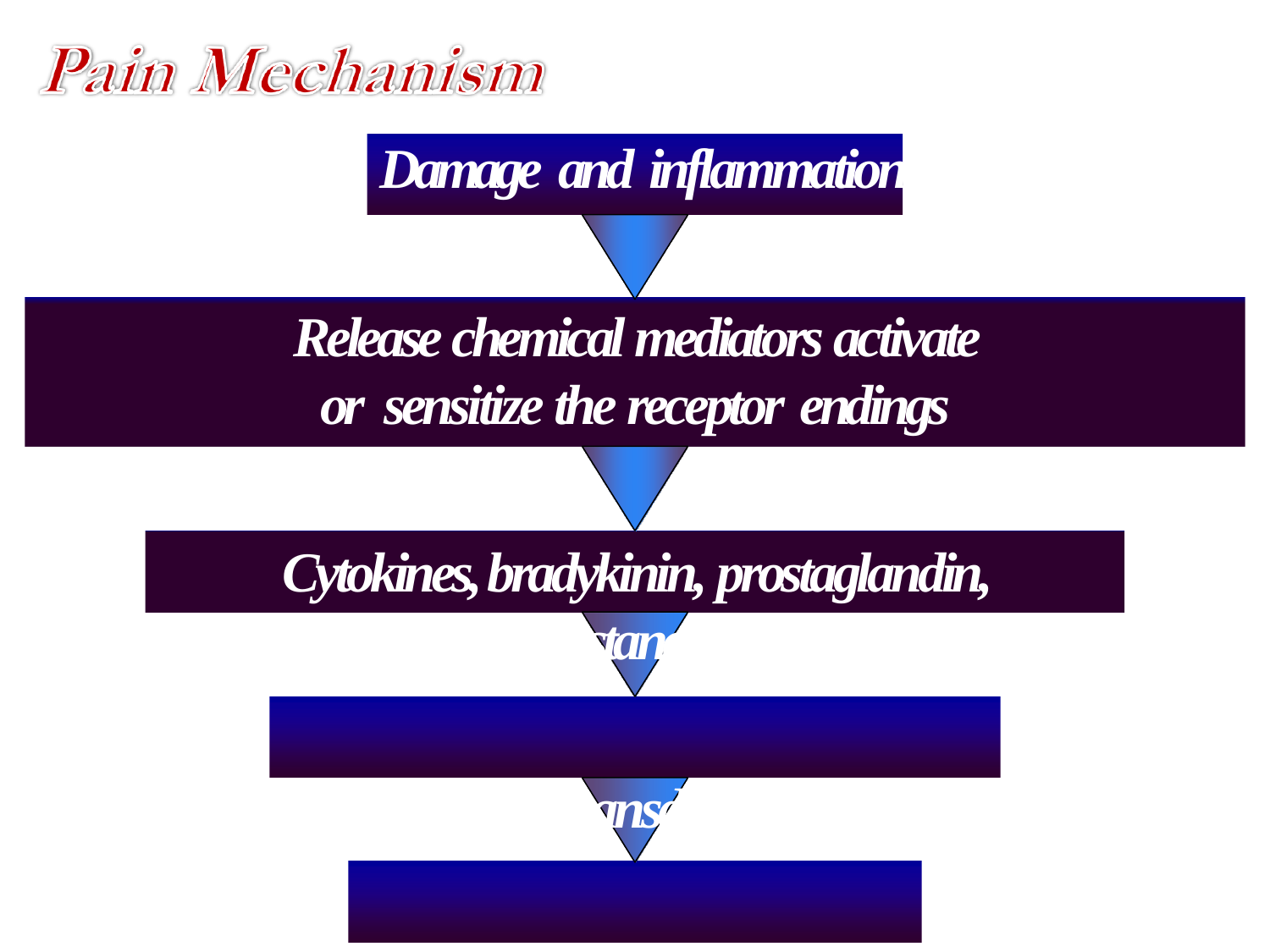

Damage  and inflammation

Release chemical mediators activate or  sensitize the receptor endings

Cytokines, bradykinin, prostaglandin, Substance  p

Results in transduction

Conduction of nerve impulse